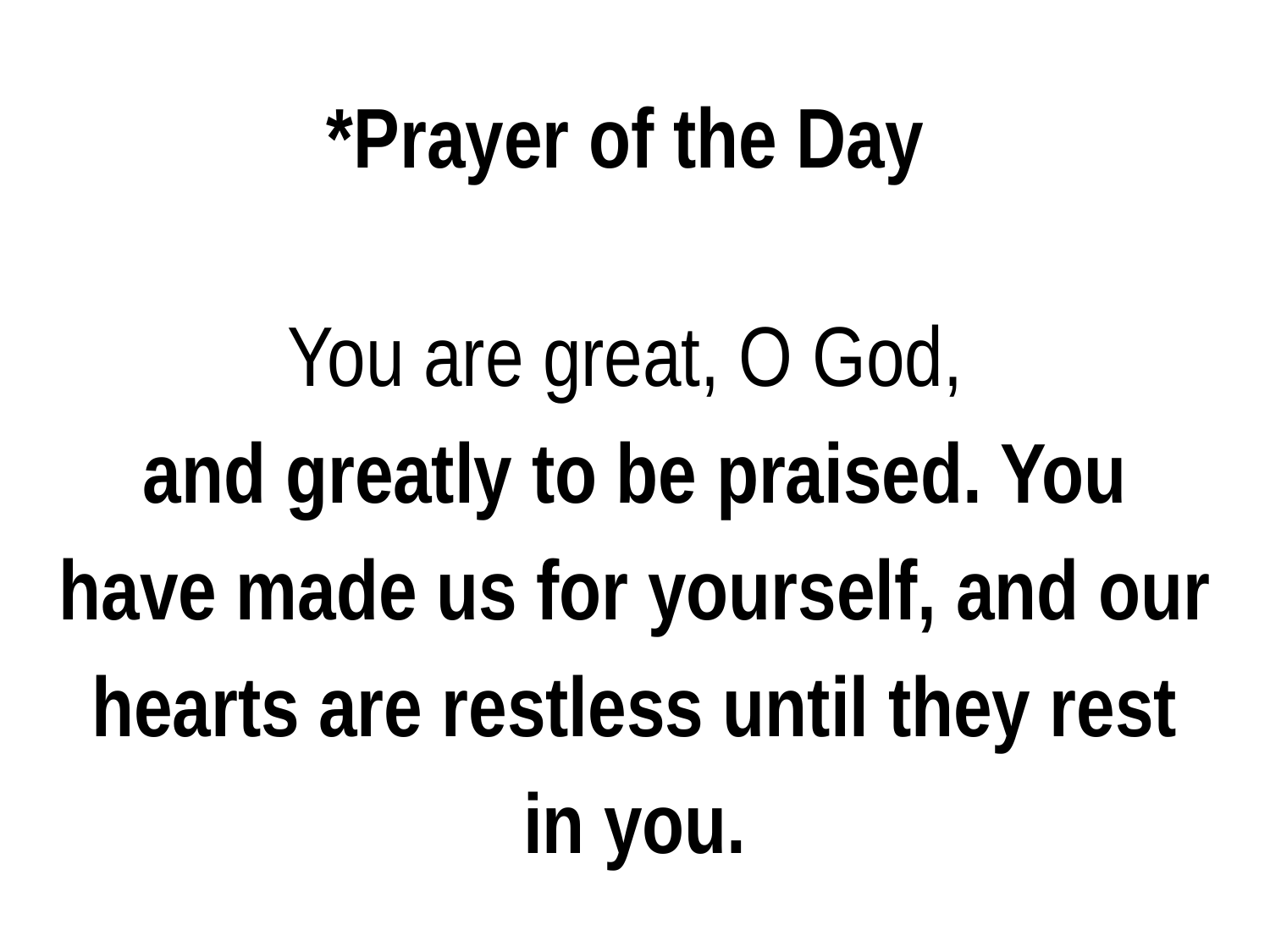

*Prayer of the Day

You are great, O God,
and greatly to be praised. You have made us for yourself, and our hearts are restless until they rest in you.